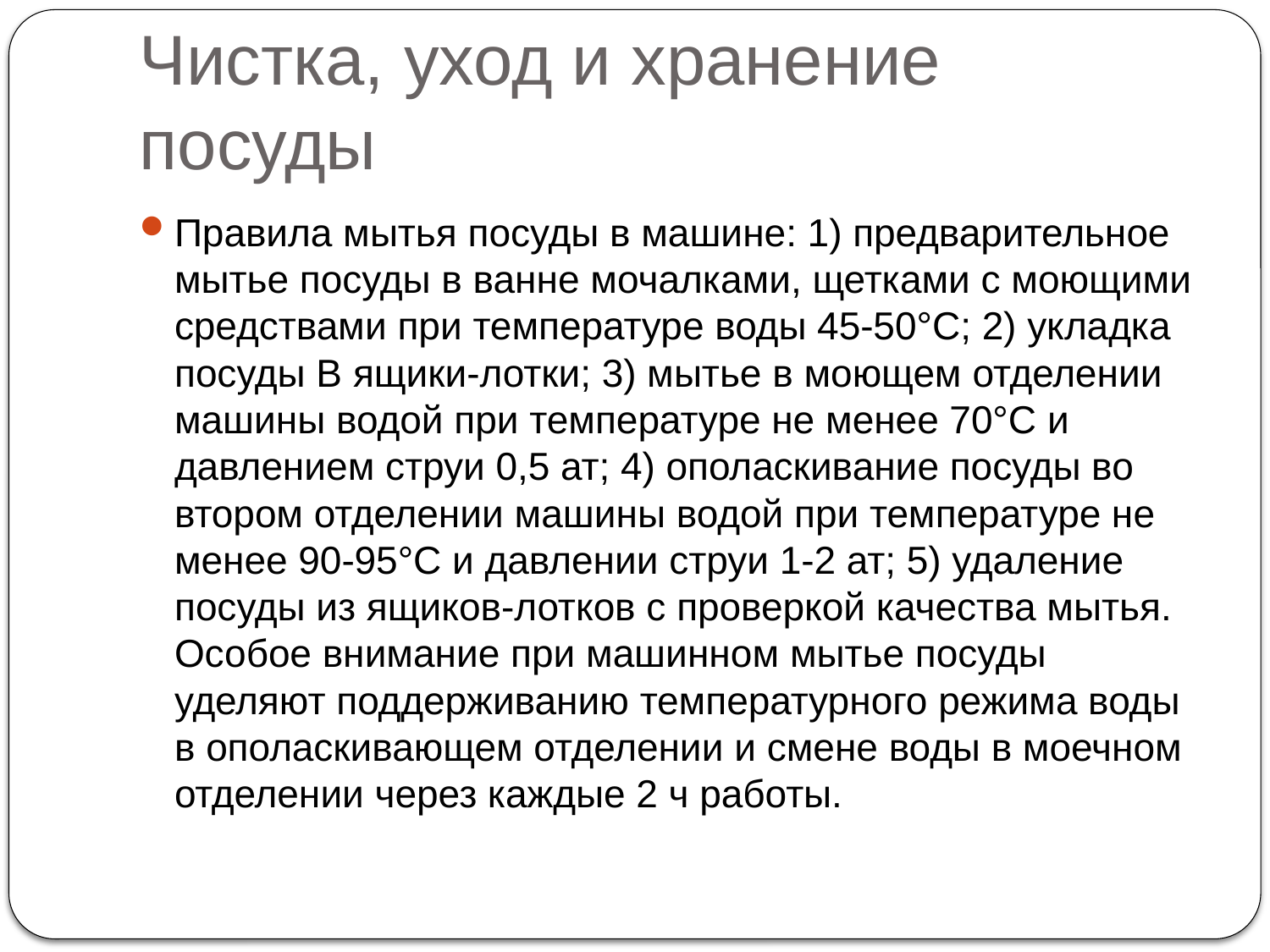

# Чистка, уход и хранение посуды
Правила мытья посуды в машине: 1) предварительное мытье посуды в ванне мочалками, щетками с моющими средствами при температуре воды 45-50°С; 2) укладка посуды В ящики-лотки; 3) мытье в моющем отделении машины водой при температуре не менее 70°С и давлением струи 0,5 ат; 4) ополаскивание посуды во втором отделении машины водой при температуре не менее 90-95°С и давлении струи 1-2 ат; 5) удаление посуды из ящиков-лотков с проверкой качества мытья. Особое внимание при машинном мытье посуды уделяют поддерживанию температурного режима воды в ополаскивающем отделении и смене воды в моечном отделении через каждые 2 ч работы.